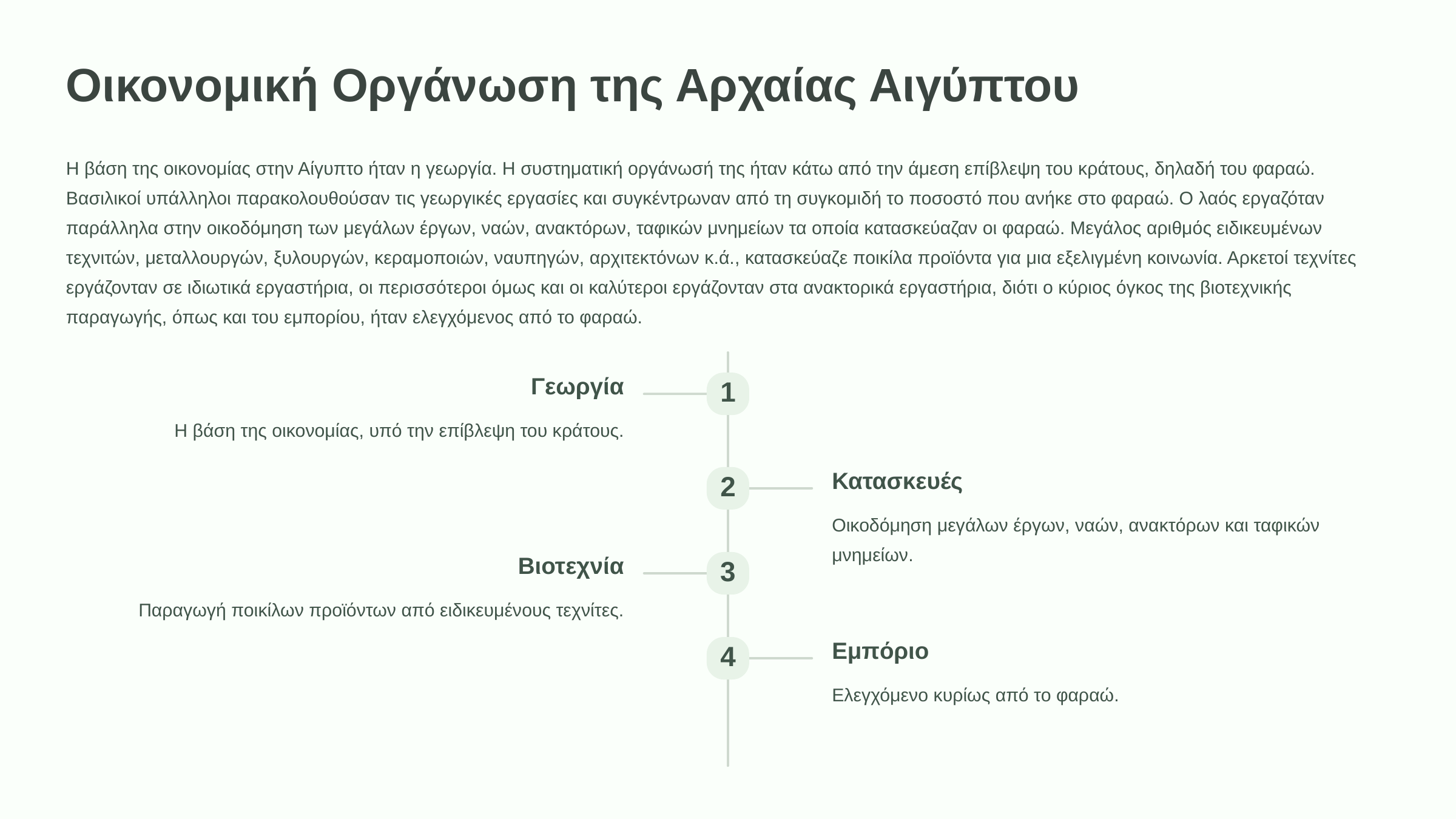

Οικονομική Οργάνωση της Αρχαίας Αιγύπτου
Η βάση της οικονομίας στην Αίγυπτο ήταν η γεωργία. Η συστηματική οργάνωσή της ήταν κάτω από την άμεση επίβλεψη του κράτους, δηλαδή του φαραώ. Βασιλικοί υπάλληλοι παρακολουθούσαν τις γεωργικές εργασίες και συγκέντρωναν από τη συγκομιδή το ποσοστό που ανήκε στο φαραώ. Ο λαός εργαζόταν παράλληλα στην οικοδόμηση των μεγάλων έργων, ναών, ανακτόρων, ταφικών μνημείων τα οποία κατασκεύαζαν οι φαραώ. Μεγάλος αριθμός ειδικευμένων τεχνιτών, μεταλλουργών, ξυλουργών, κεραμοποιών, ναυπηγών, αρχιτεκτόνων κ.ά., κατασκεύαζε ποικίλα προϊόντα για μια εξελιγμένη κοινωνία. Αρκετοί τεχνίτες εργάζονταν σε ιδιωτικά εργαστήρια, οι περισσότεροι όμως και οι καλύτεροι εργάζονταν στα ανακτορικά εργαστήρια, διότι ο κύριος όγκος της βιοτεχνικής παραγωγής, όπως και του εμπορίου, ήταν ελεγχόμενος από το φαραώ.

Γεωργία

1

Η βάση της οικονομίας, υπό την επίβλεψη του κράτους.
Κατασκευές

2

Οικοδόμηση μεγάλων έργων, ναών, ανακτόρων και ταφικών μνημείων.
Βιοτεχνία

3

Παραγωγή ποικίλων προϊόντων από ειδικευμένους τεχνίτες.
Εμπόριο

4

Ελεγχόμενο κυρίως από το φαραώ.